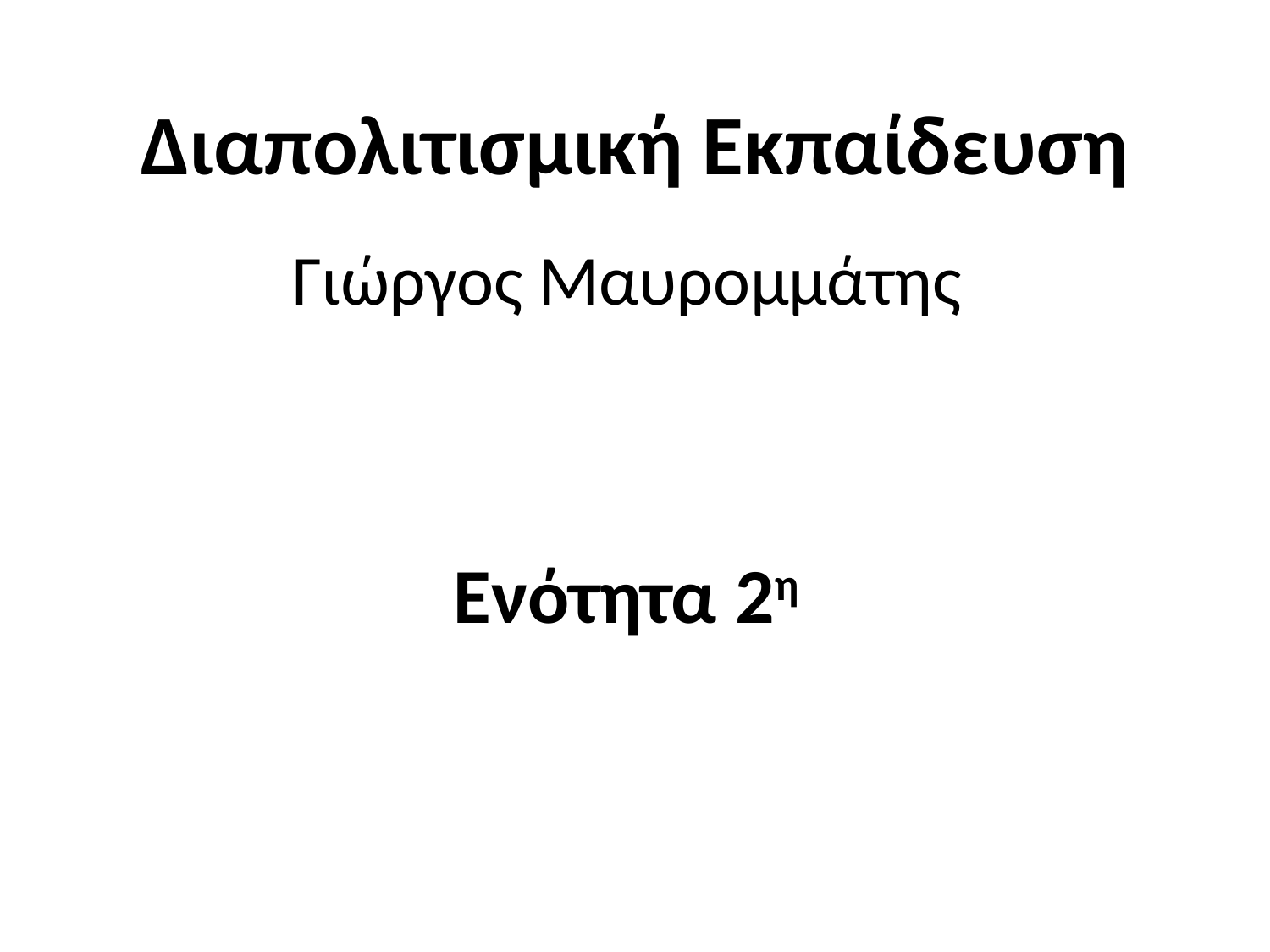

# Διαπολιτισμική Εκπαίδευση Γιώργος Μαυρομμάτης
Ενότητα 2η